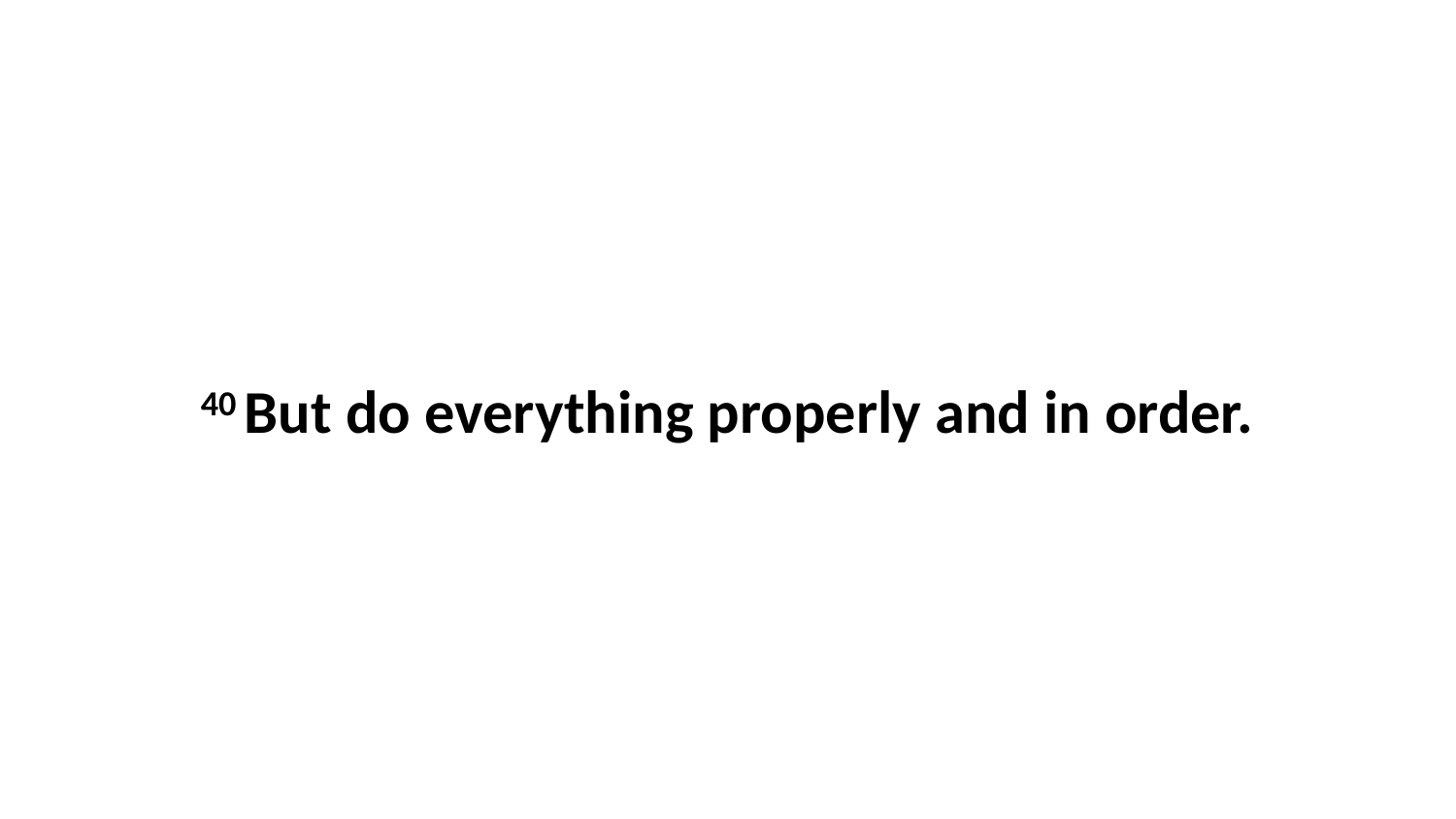

40 But do everything properly and in order.